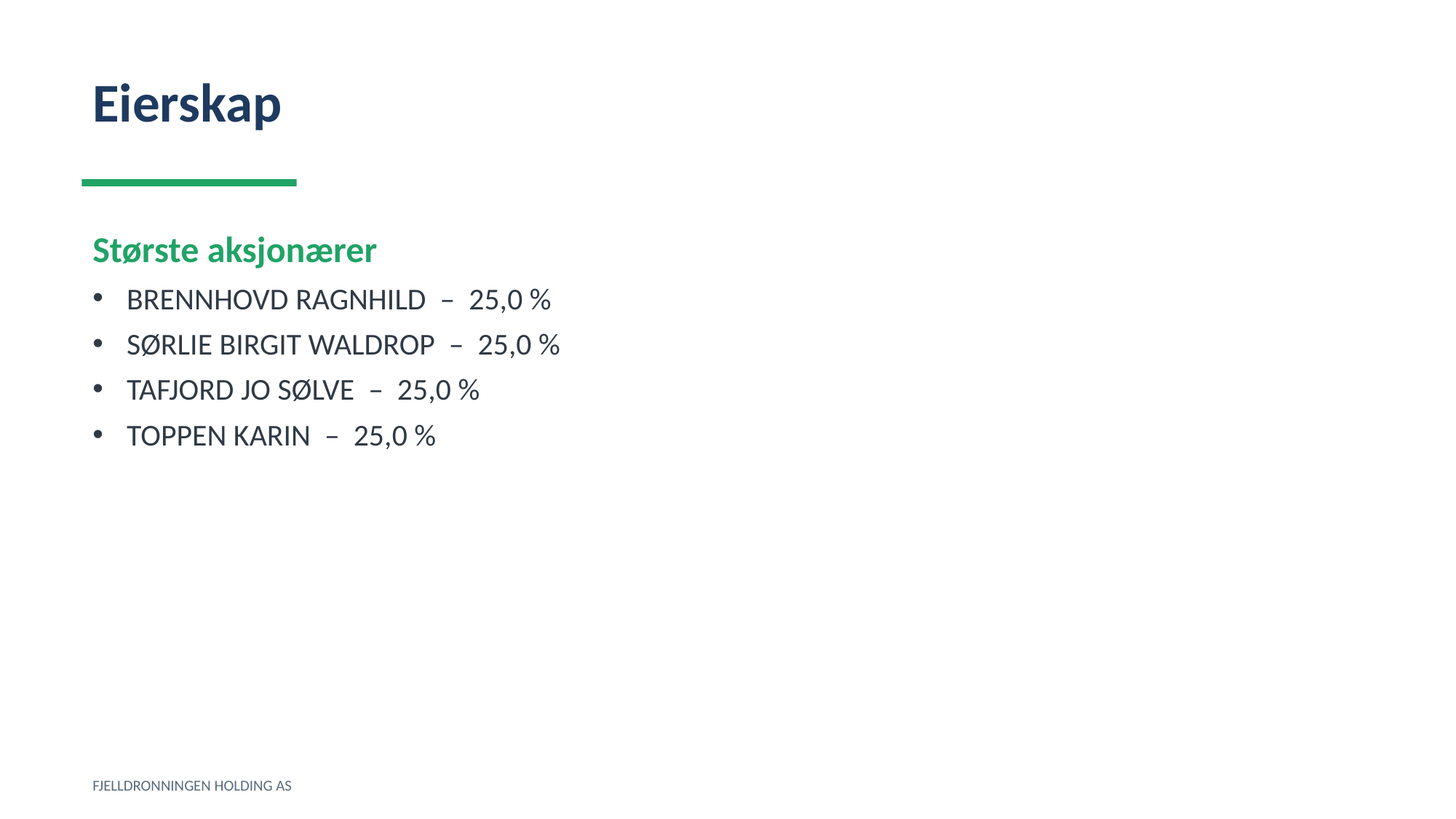

Eierskap

Største aksjonærer
BRENNHOVD RAGNHILD  –  25,0 %
SØRLIE BIRGIT WALDROP  –  25,0 %
TAFJORD JO SØLVE  –  25,0 %
TOPPEN KARIN  –  25,0 %
FJELLDRONNINGEN HOLDING AS